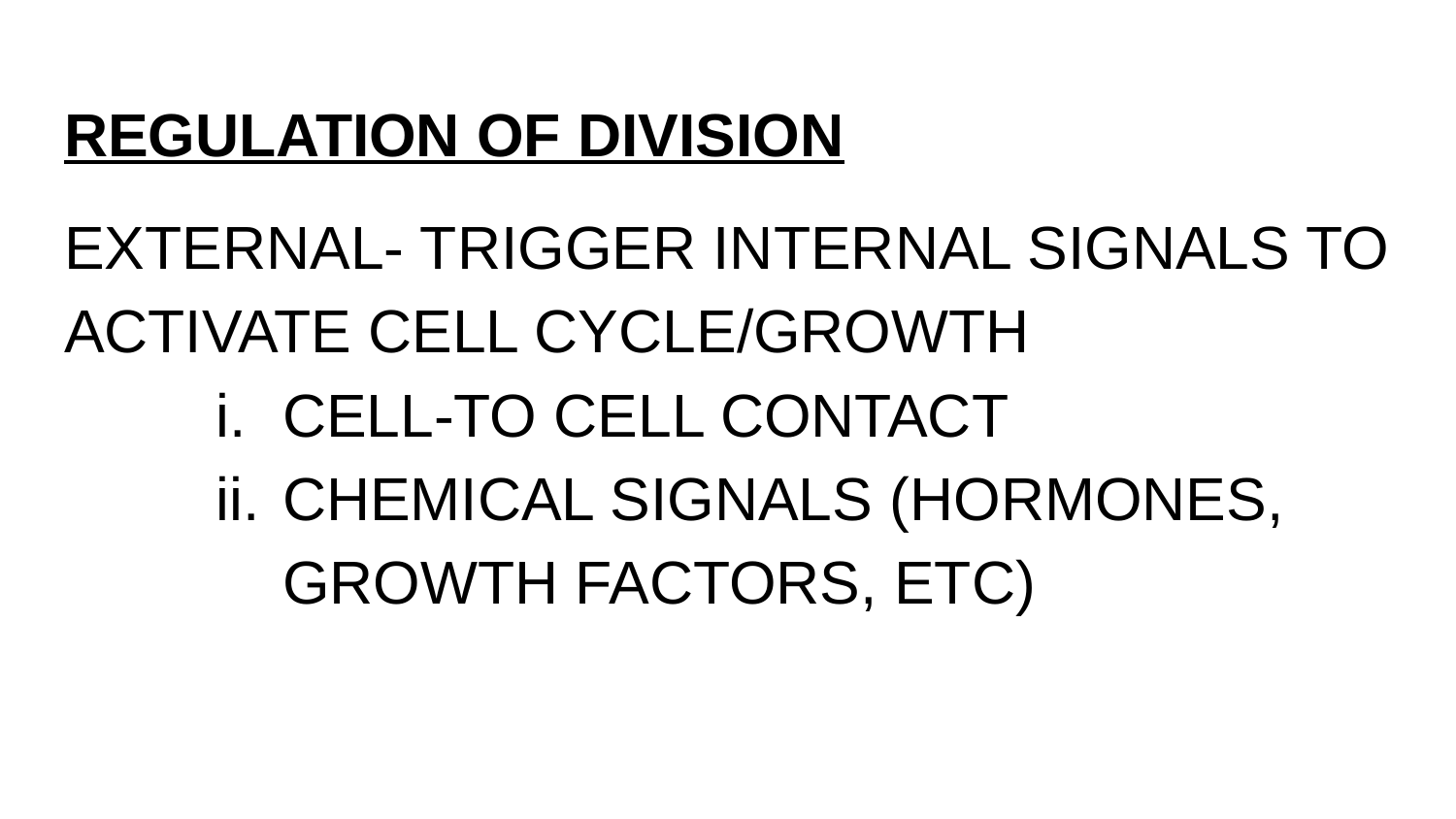

# REGULATION OF DIVISION

EXTERNAL- TRIGGER INTERNAL SIGNALS TO ACTIVATE CELL CYCLE/GROWTH
CELL-TO CELL CONTACT
CHEMICAL SIGNALS (HORMONES, GROWTH FACTORS, ETC)